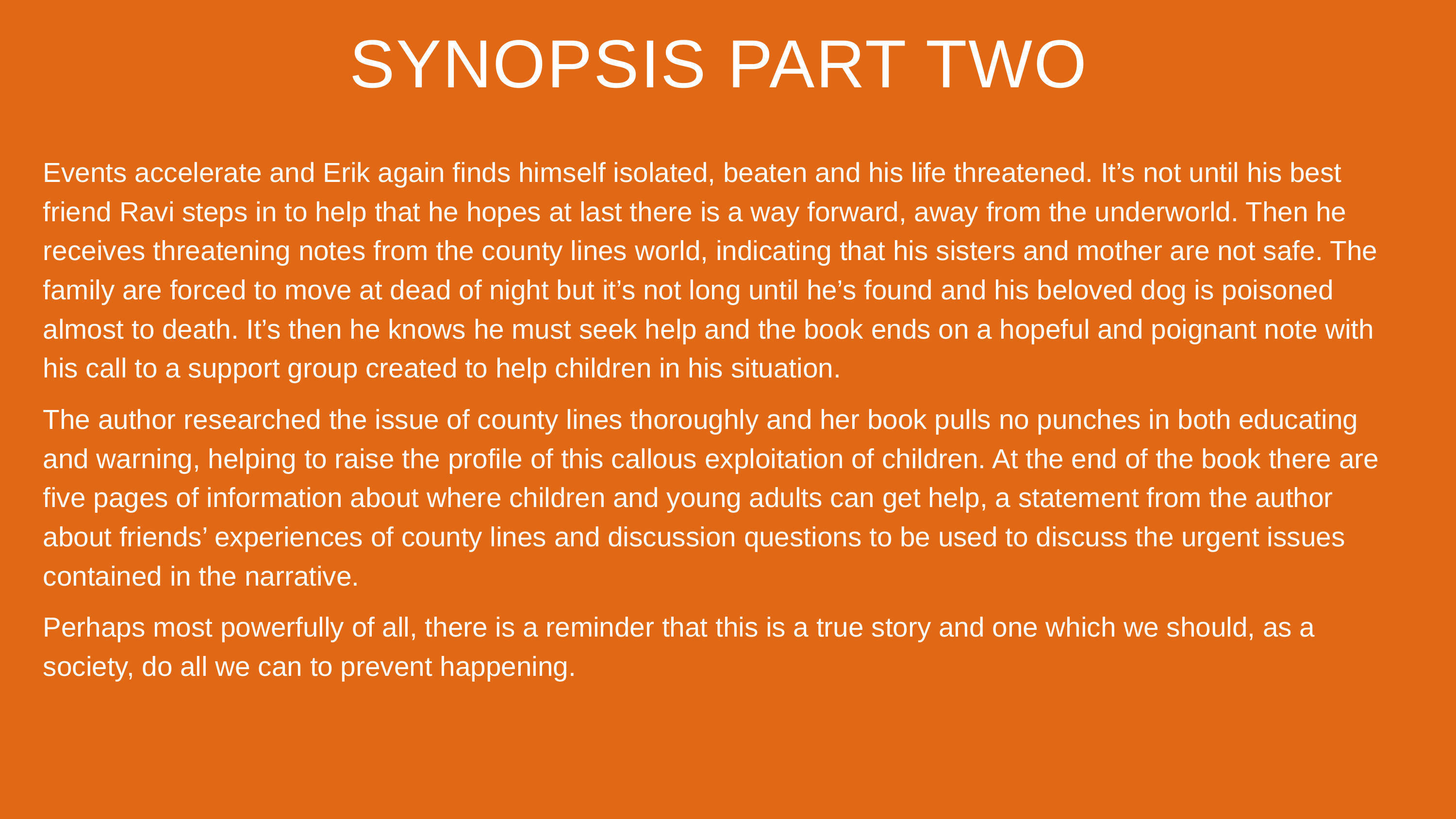

SYNOPSIS PART TWO
Events accelerate and Erik again finds himself isolated, beaten and his life threatened. It’s not until his best friend Ravi steps in to help that he hopes at last there is a way forward, away from the underworld. Then he receives threatening notes from the county lines world, indicating that his sisters and mother are not safe. The family are forced to move at dead of night but it’s not long until he’s found and his beloved dog is poisoned almost to death. It’s then he knows he must seek help and the book ends on a hopeful and poignant note with his call to a support group created to help children in his situation.
The author researched the issue of county lines thoroughly and her book pulls no punches in both educating and warning, helping to raise the profile of this callous exploitation of children. At the end of the book there are five pages of information about where children and young adults can get help, a statement from the author about friends’ experiences of county lines and discussion questions to be used to discuss the urgent issues contained in the narrative.
Perhaps most powerfully of all, there is a reminder that this is a true story and one which we should, as a society, do all we can to prevent happening.